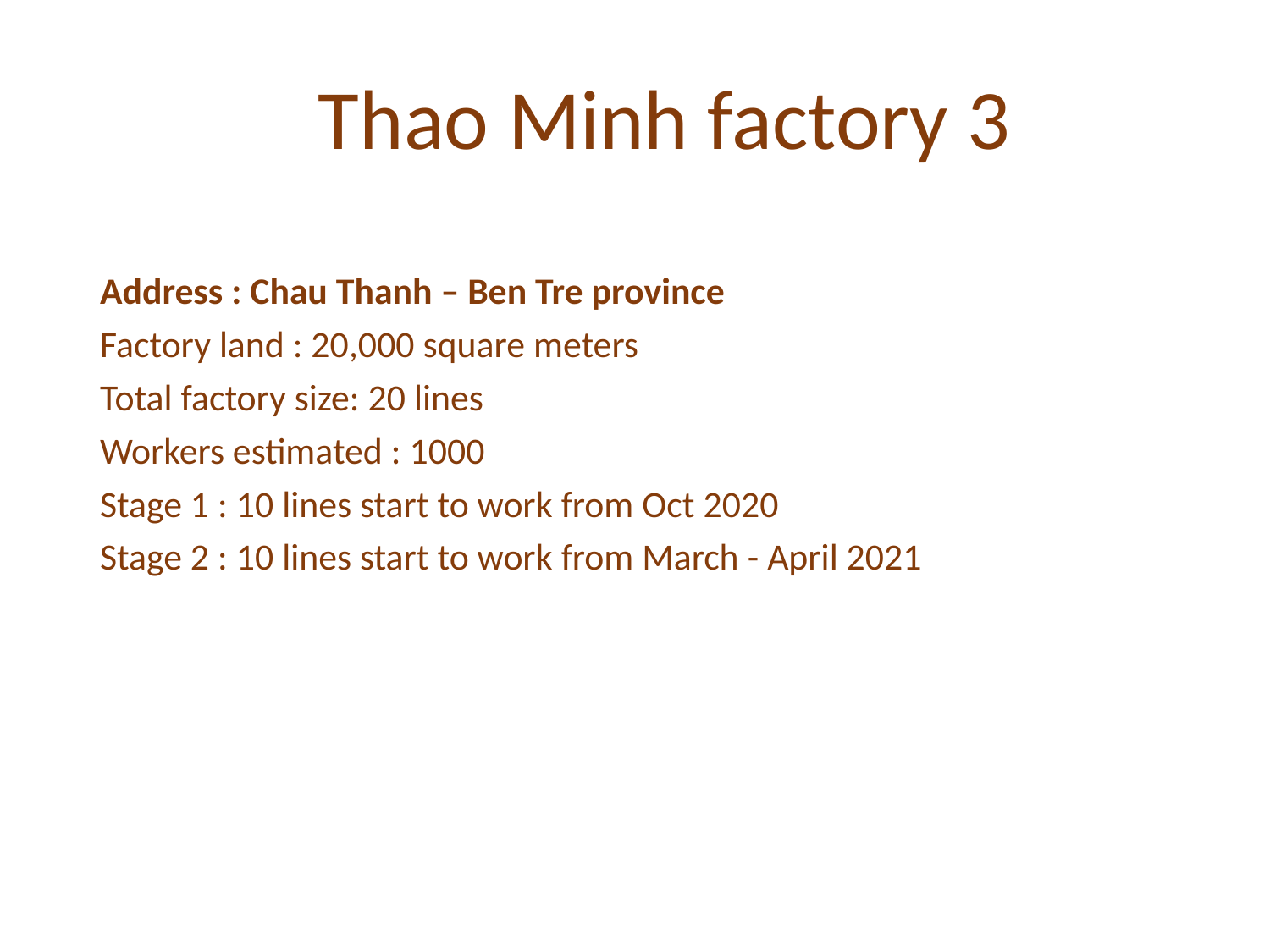

# Thao Minh factory 3
Address : Chau Thanh – Ben Tre province
Factory land : 20,000 square meters
Total factory size: 20 lines
Workers estimated : 1000
Stage 1 : 10 lines start to work from Oct 2020
Stage 2 : 10 lines start to work from March - April 2021